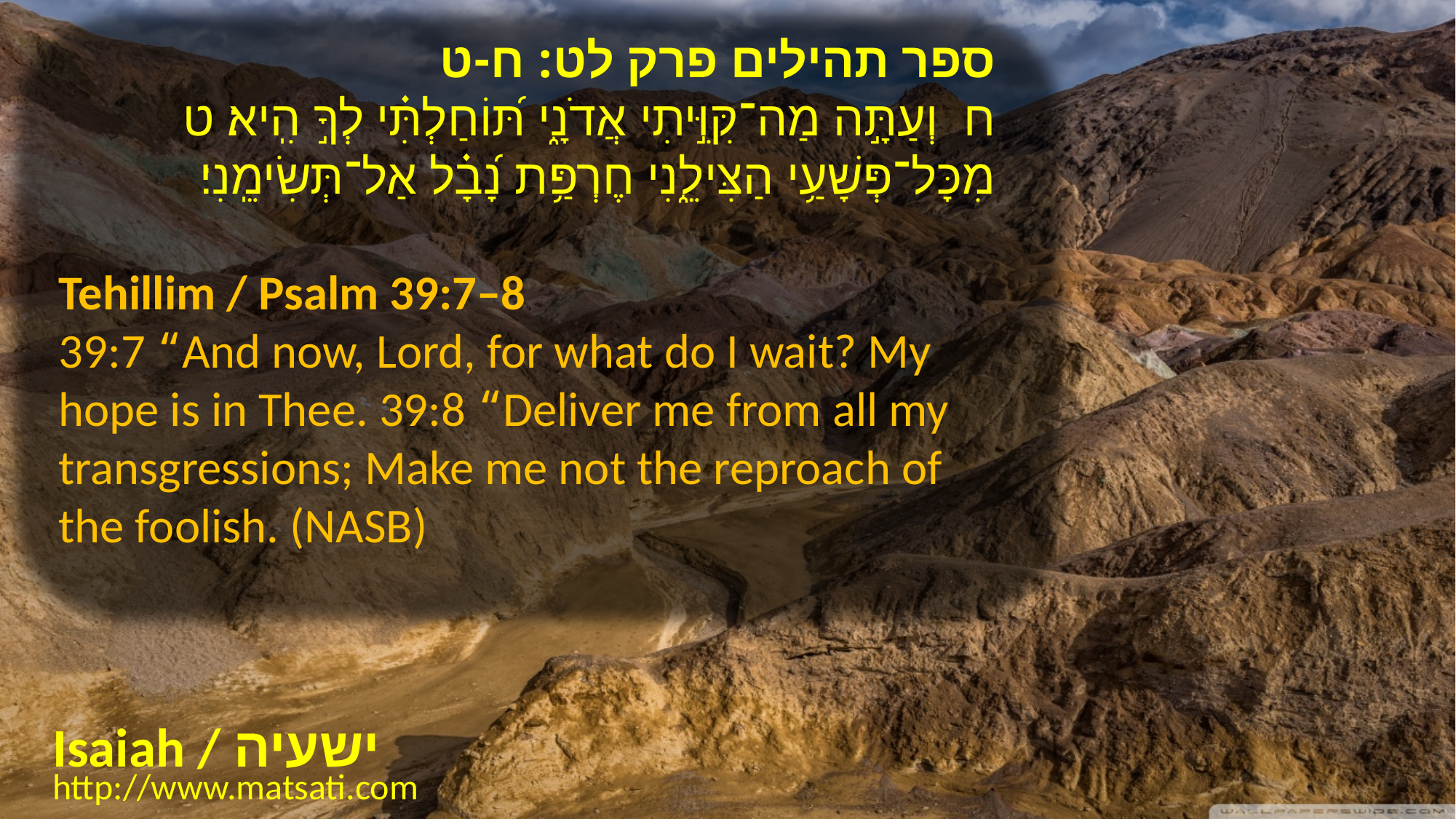

ספר תהילים פרק לט: ח-ט
ח  וְעַתָּ֣ה מַה־קִּוִּ֣יתִי אֲדֹנָ֑י תּ֝וֹחַלְתִּ֗י לְךָ֣ הִֽיא׃ ט  מִכָּל־פְּשָׁעַ֥י הַצִּילֵ֑נִי חֶרְפַּ֥ת נָ֝בָ֗ל אַל־תְּשִׂימֵֽנִי׃

Tehillim / Psalm 39:7–8
39:﻿7﻿ “And now, Lord, for what do I wait? My hope is in Thee. 39:8﻿ “Deliver me from all my transgressions; Make me not the reproach of the foolish. (NASB)
Isaiah / ישעיה
http://www.matsati.com